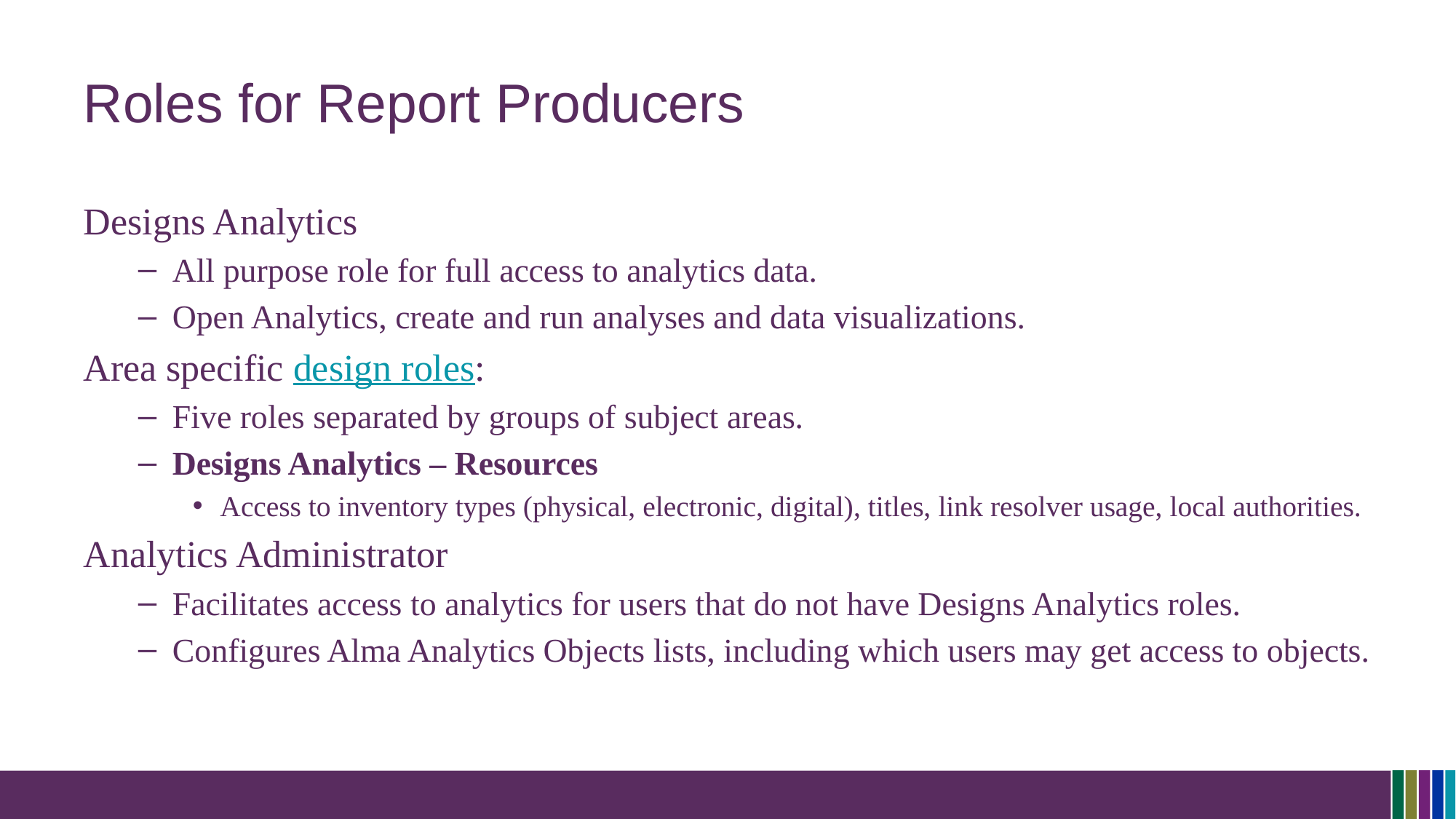

# Roles for Report Producers
Designs Analytics
All purpose role for full access to analytics data.
Open Analytics, create and run analyses and data visualizations.
Area specific design roles:
Five roles separated by groups of subject areas.
Designs Analytics – Resources
Access to inventory types (physical, electronic, digital), titles, link resolver usage, local authorities.
Analytics Administrator
Facilitates access to analytics for users that do not have Designs Analytics roles.
Configures Alma Analytics Objects lists, including which users may get access to objects.